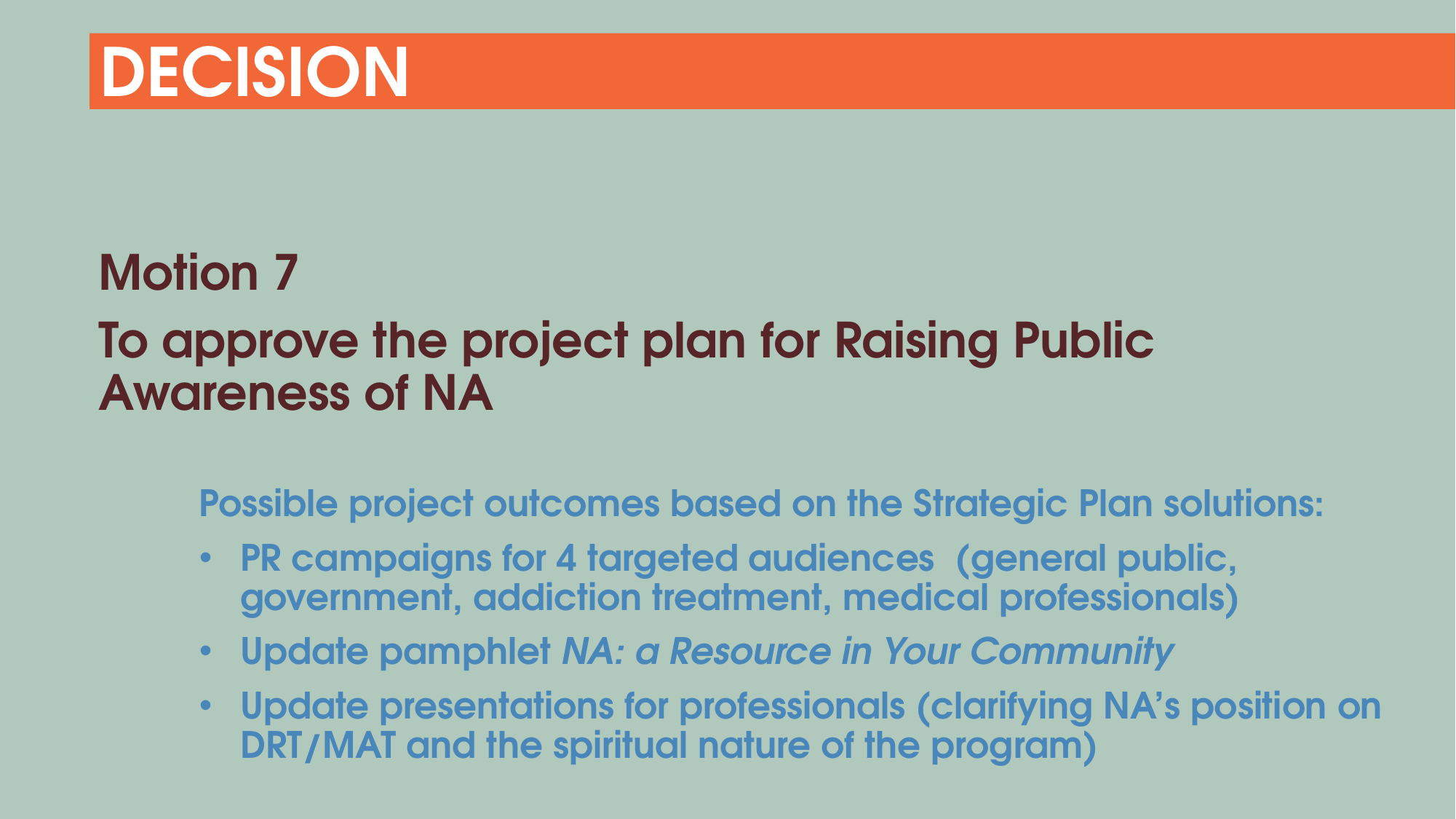

DECISION
Motion 7
To approve the project plan for Raising Public Awareness of NA
Possible project outcomes based on the Strategic Plan solutions:
PR campaigns for 4 targeted audiences  (general public, government, addiction treatment, medical professionals)
Update pamphlet NA: a Resource in Your Community
Update presentations for professionals (clarifying NA’s position on DRT/MAT and the spiritual nature of the program)